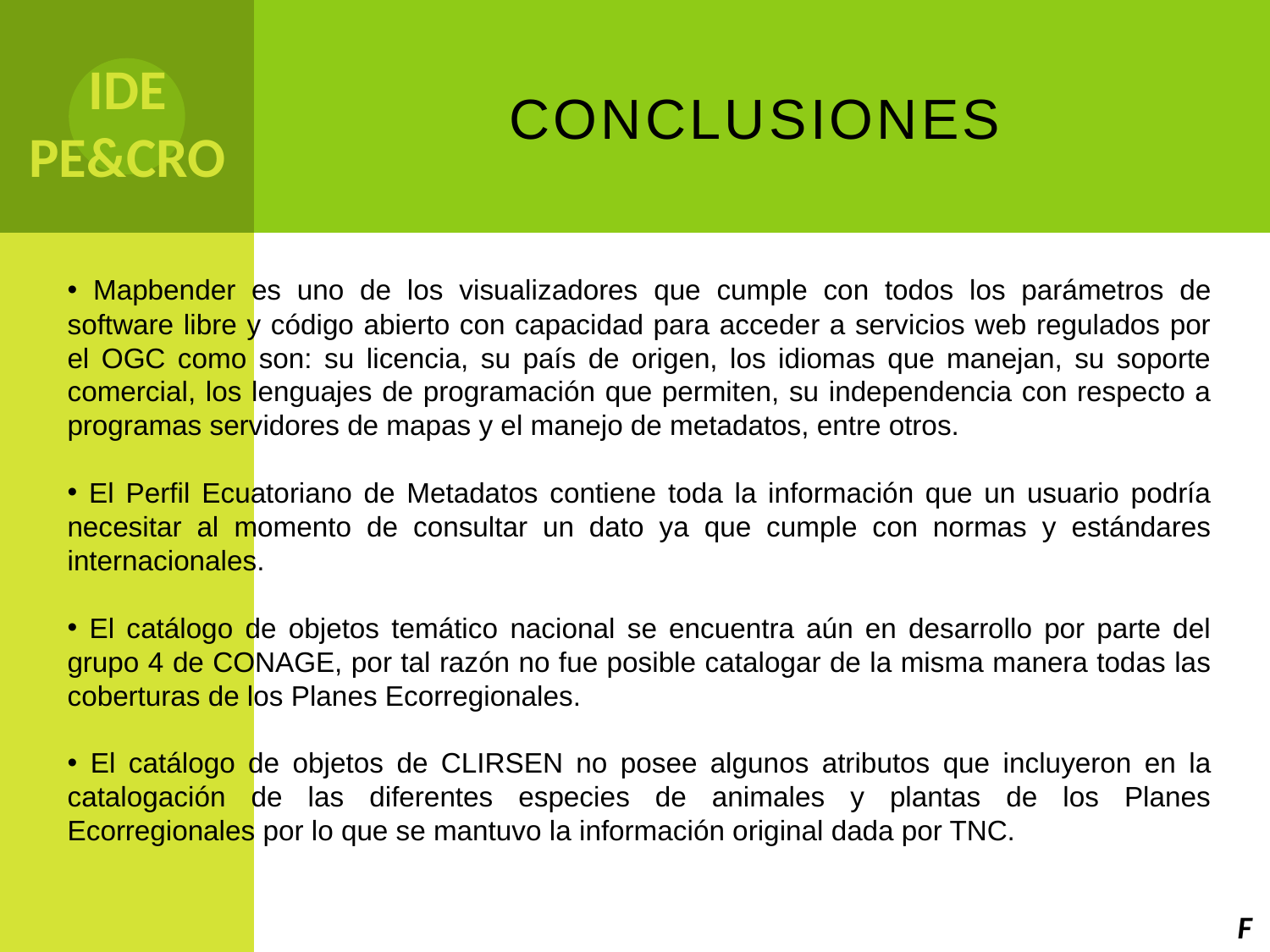

Conclusiones
IDE PE&CRO
 Mapbender es uno de los visualizadores que cumple con todos los parámetros de software libre y código abierto con capacidad para acceder a servicios web regulados por el OGC como son: su licencia, su país de origen, los idiomas que manejan, su soporte comercial, los lenguajes de programación que permiten, su independencia con respecto a programas servidores de mapas y el manejo de metadatos, entre otros.

 El Perfil Ecuatoriano de Metadatos contiene toda la información que un usuario podría necesitar al momento de consultar un dato ya que cumple con normas y estándares internacionales.

 El catálogo de objetos temático nacional se encuentra aún en desarrollo por parte del grupo 4 de CONAGE, por tal razón no fue posible catalogar de la misma manera todas las coberturas de los Planes Ecorregionales.

 El catálogo de objetos de CLIRSEN no posee algunos atributos que incluyeron en la catalogación de las diferentes especies de animales y plantas de los Planes Ecorregionales por lo que se mantuvo la información original dada por TNC.
F